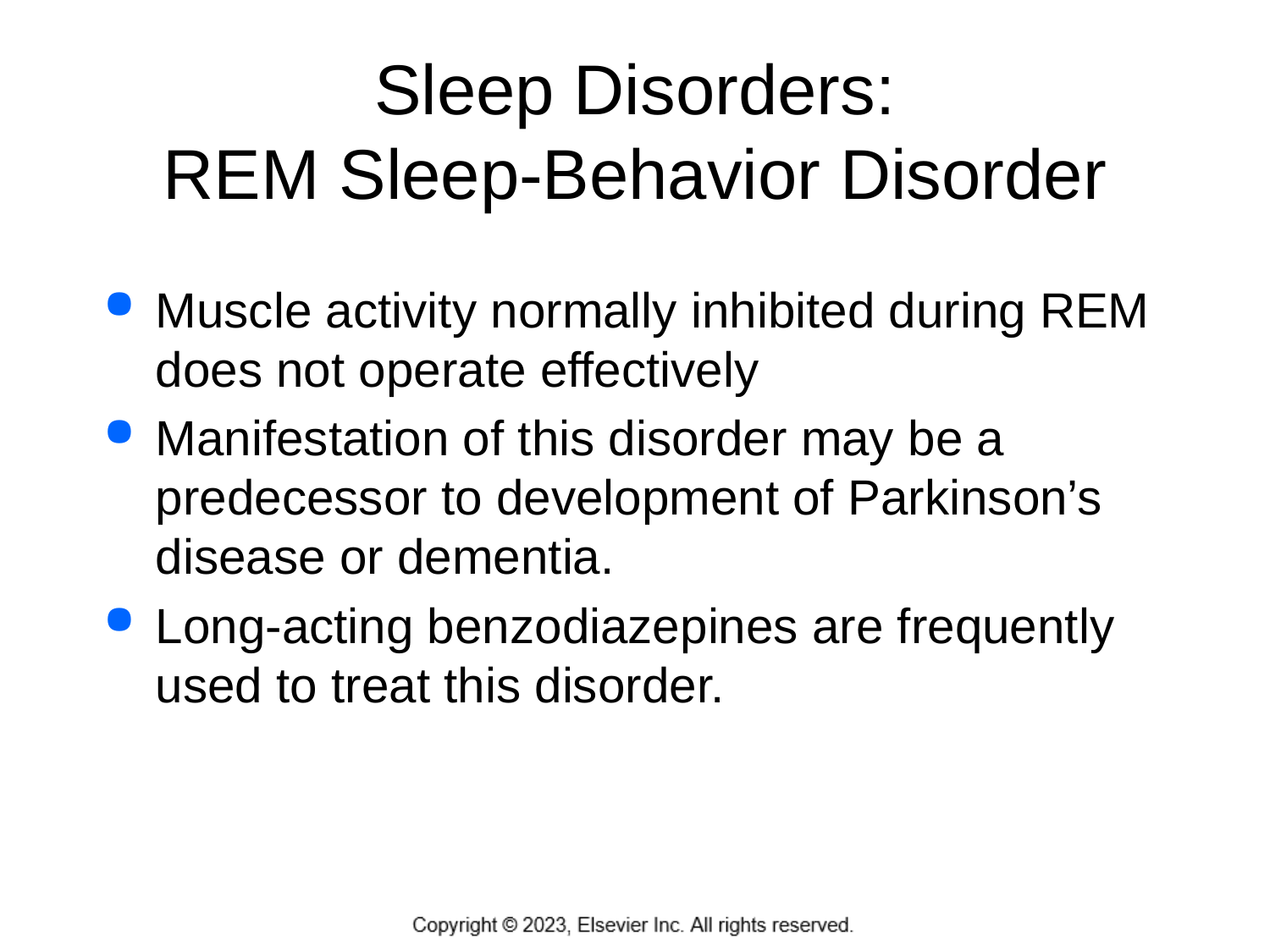

# Sleep Disorders: REM Sleep-Behavior Disorder
Muscle activity normally inhibited during REM does not operate effectively
Manifestation of this disorder may be a predecessor to development of Parkinson’s disease or dementia.
Long-acting benzodiazepines are frequently used to treat this disorder.